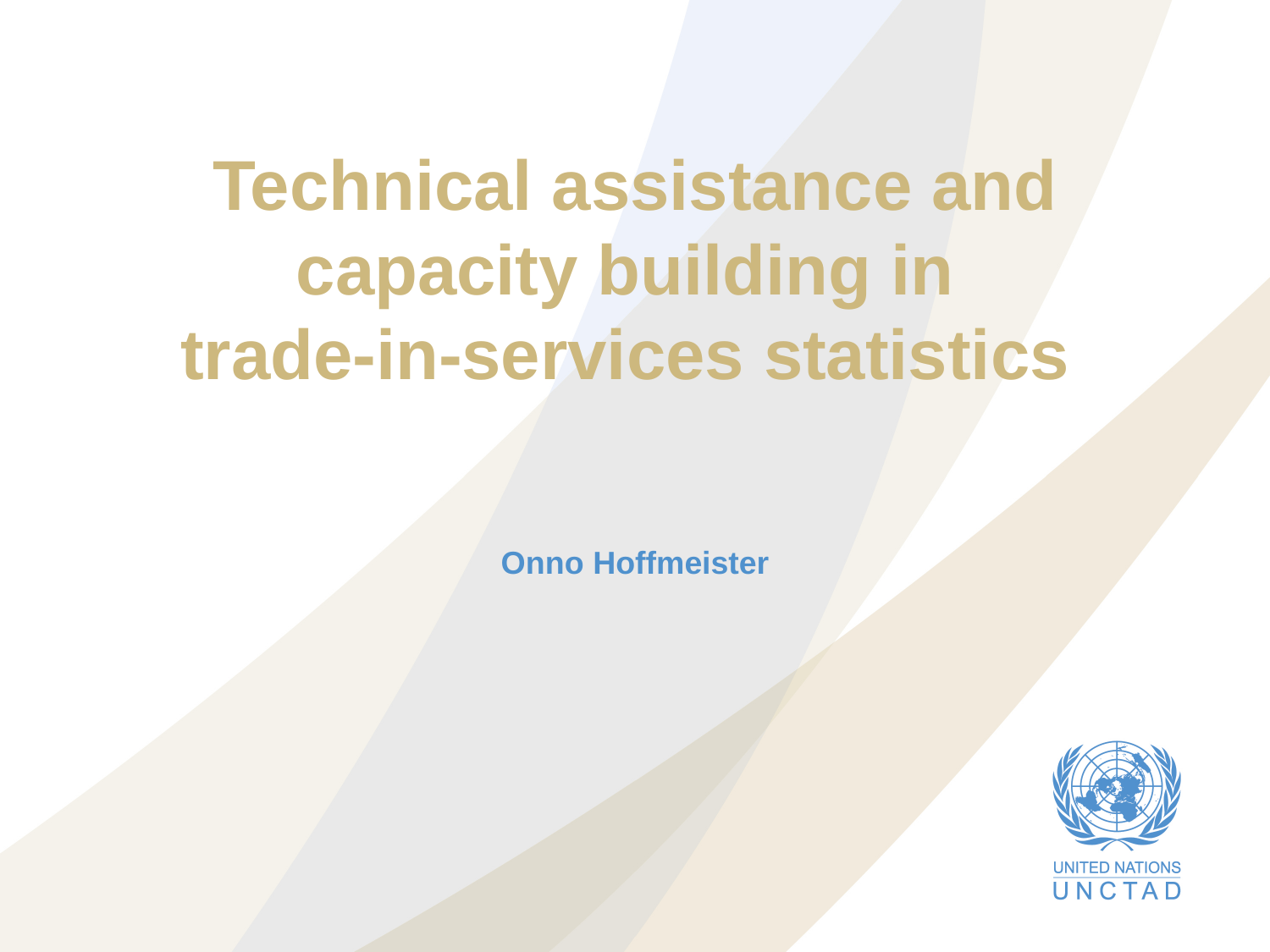

# Technical assistance and capacity building in trade-in-services statistics
Onno Hoffmeister